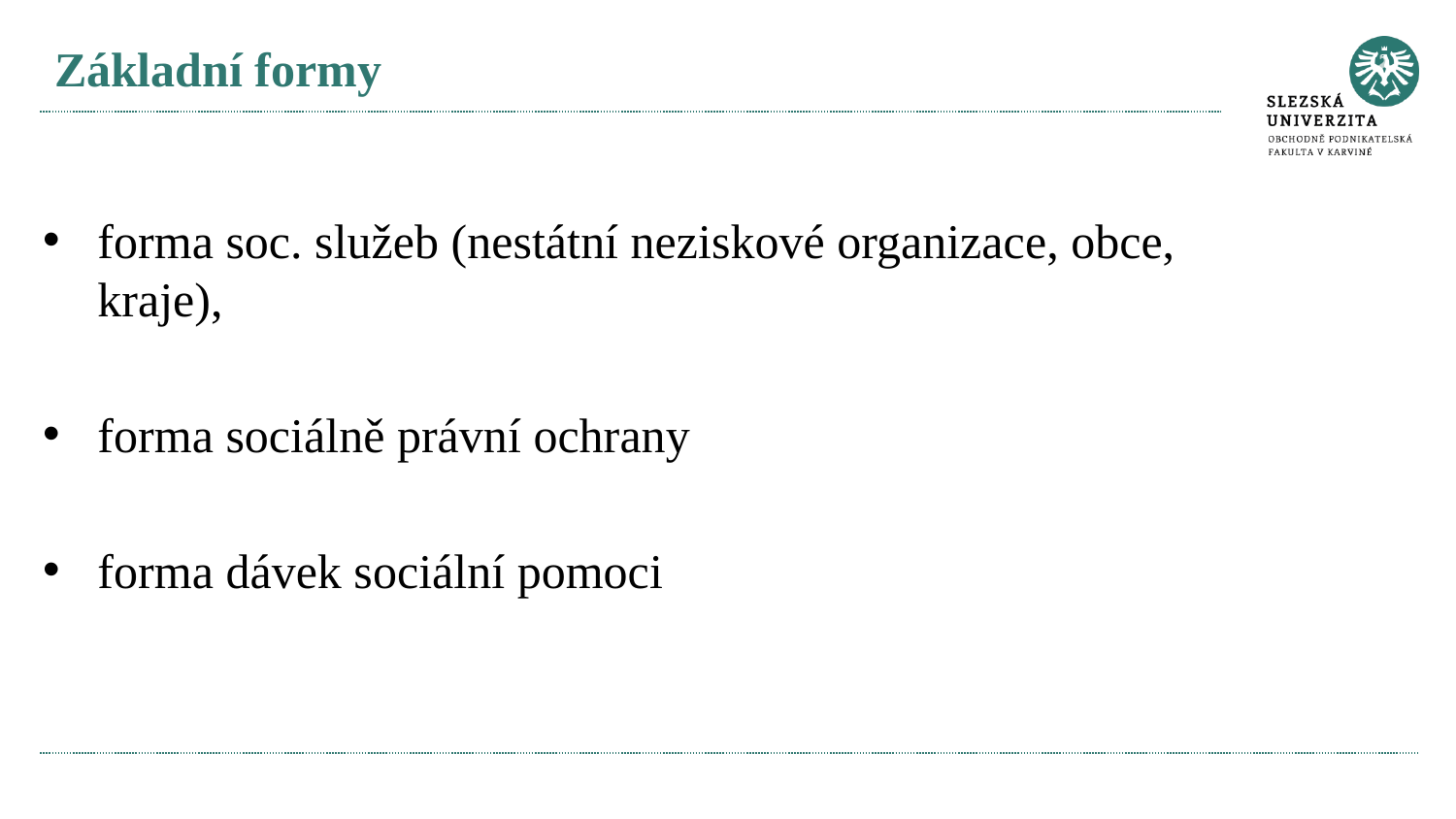

# Základní formy
forma soc. služeb (nestátní neziskové organizace, obce, kraje),

forma sociálně právní ochrany

forma dávek sociální pomoci